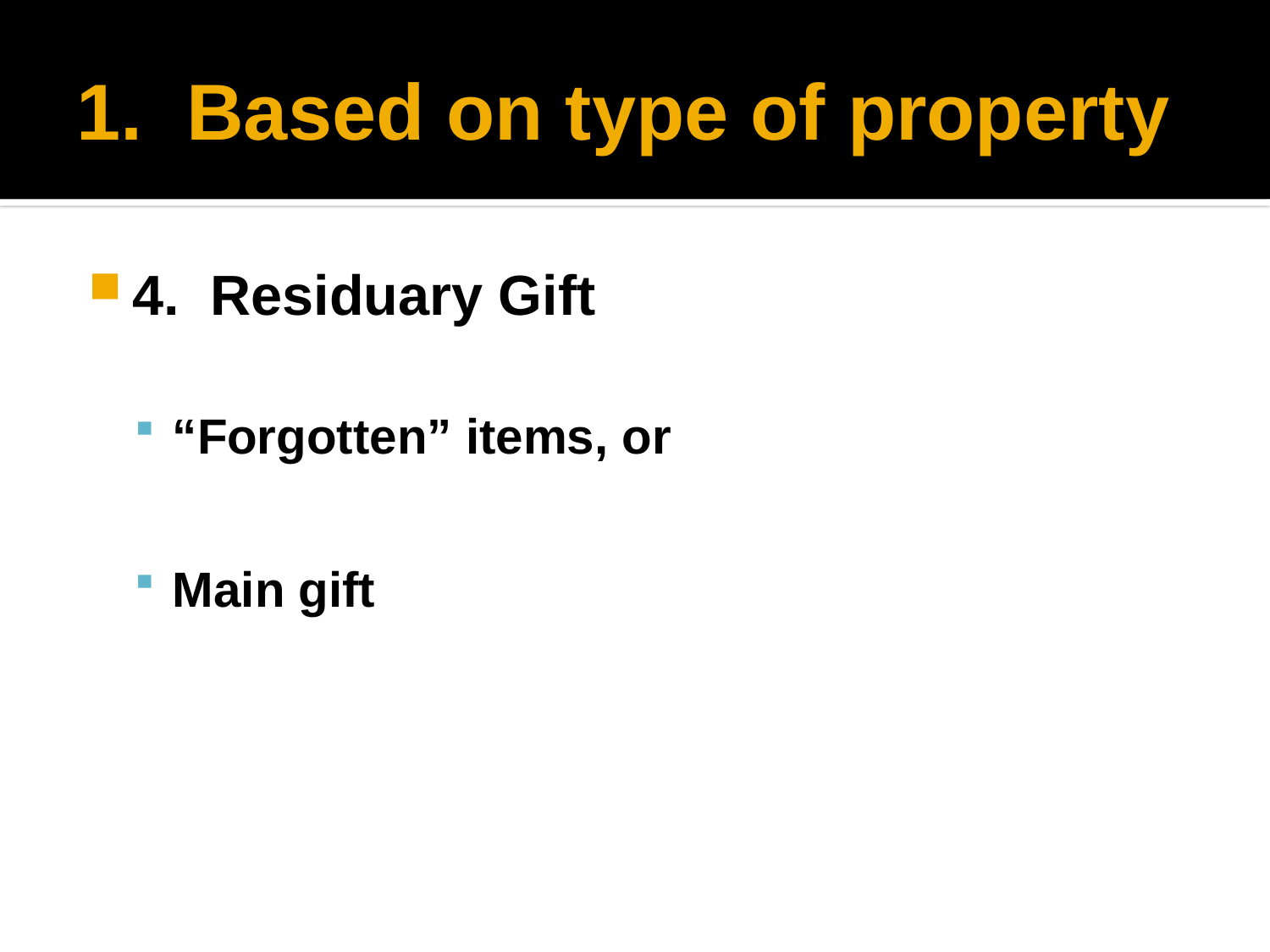

# 1.  Based on type of property
4.  Residuary Gift

“Forgotten” items, or

Main gift